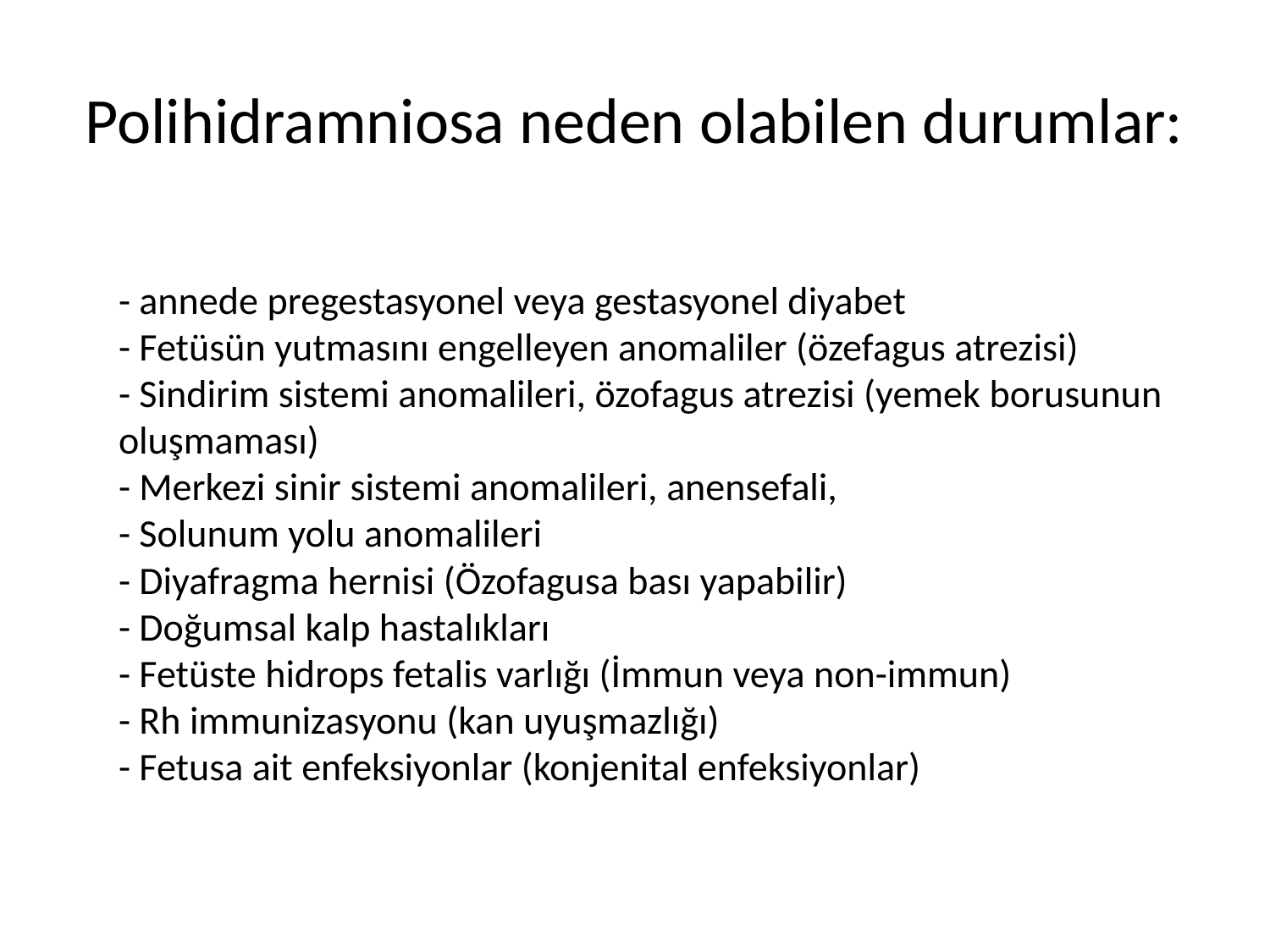

# Polihidramniosa neden olabilen durumlar:
- annede pregestasyonel veya gestasyonel diyabet
- Fetüsün yutmasını engelleyen anomaliler (özefagus atrezisi)
- Sindirim sistemi anomalileri, özofagus atrezisi (yemek borusunun oluşmaması)
- Merkezi sinir sistemi anomalileri, anensefali,
- Solunum yolu anomalileri
- Diyafragma hernisi (Özofagusa bası yapabilir)
- Doğumsal kalp hastalıkları
- Fetüste hidrops fetalis varlığı (İmmun veya non-immun)
- Rh immunizasyonu (kan uyuşmazlığı)
- Fetusa ait enfeksiyonlar (konjenital enfeksiyonlar)